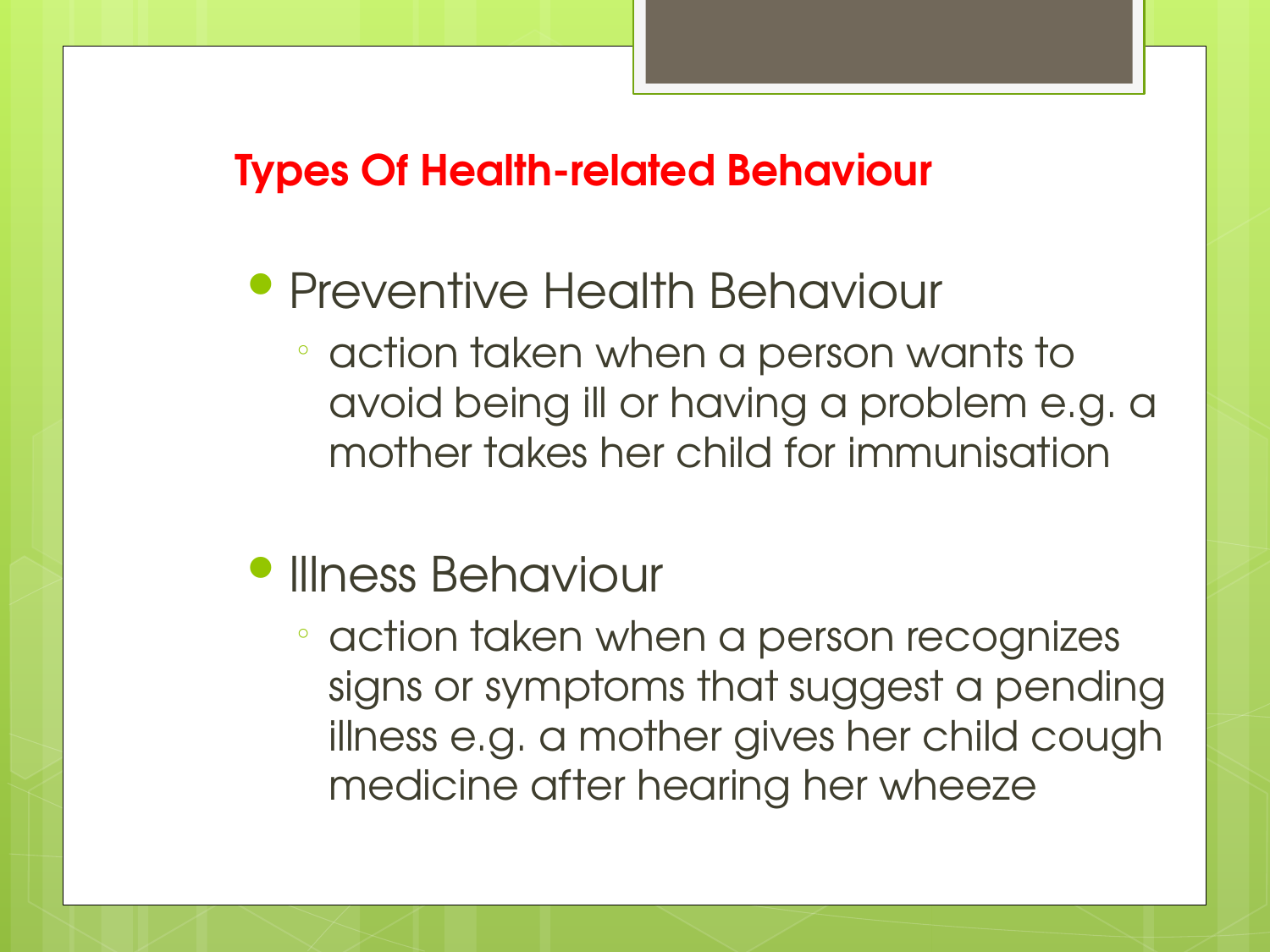

# Types Of Health-related Behaviour
Preventive Health Behaviour
action taken when a person wants to avoid being ill or having a problem e.g. a mother takes her child for immunisation

Illness Behaviour
action taken when a person recognizes signs or symptoms that suggest a pending illness e.g. a mother gives her child cough medicine after hearing her wheeze